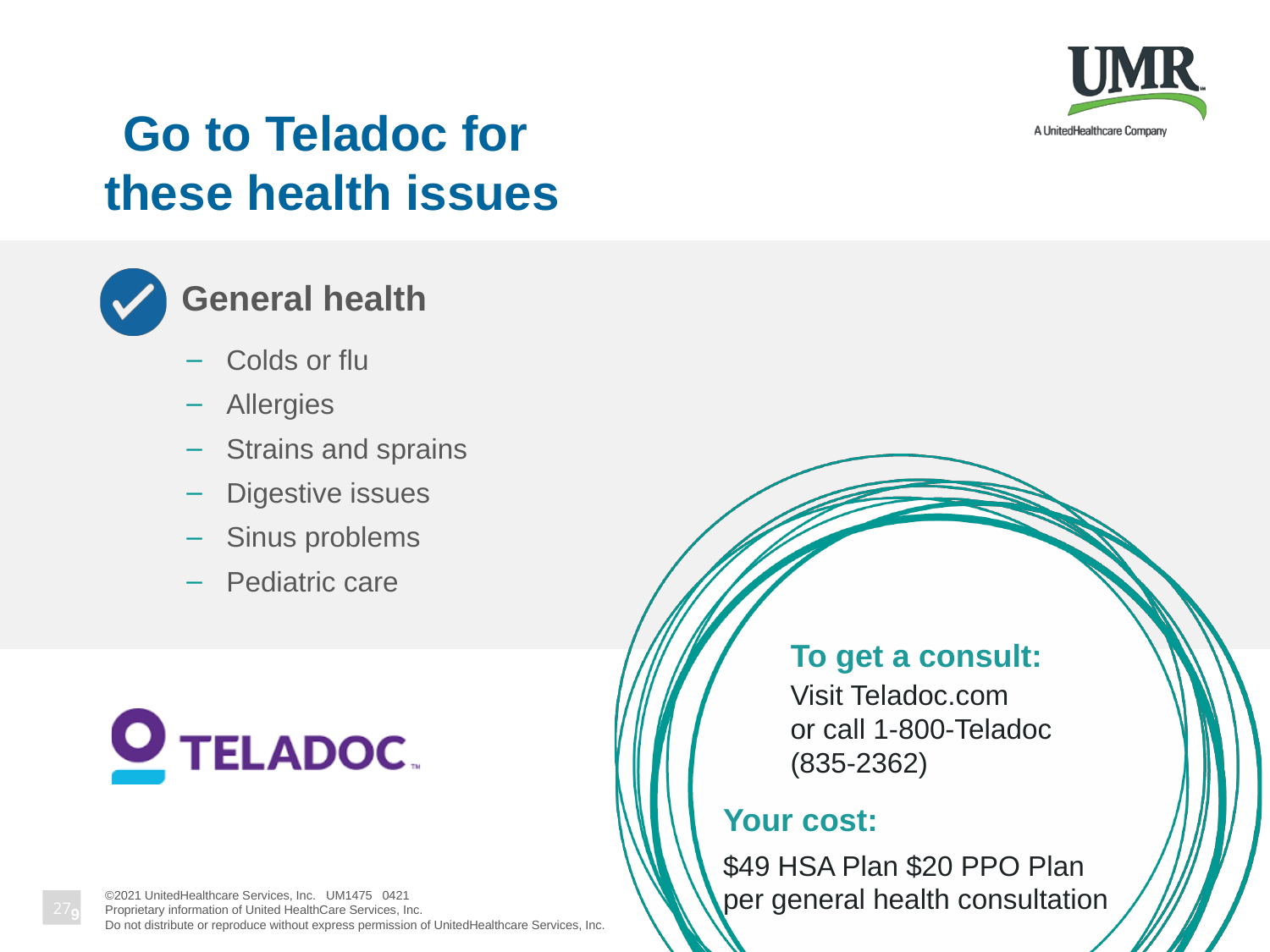

# Go to Teladoc for  these health issues

General health
Colds or flu
Allergies
Strains and sprains
Digestive issues
Sinus problems
Pediatric care

To get a consult:
Visit Teladoc.com
or call 1-800-Teladoc
(835-2362)
Your cost:
$49 HSA Plan $20 PPO Plan  per general health consultation

9